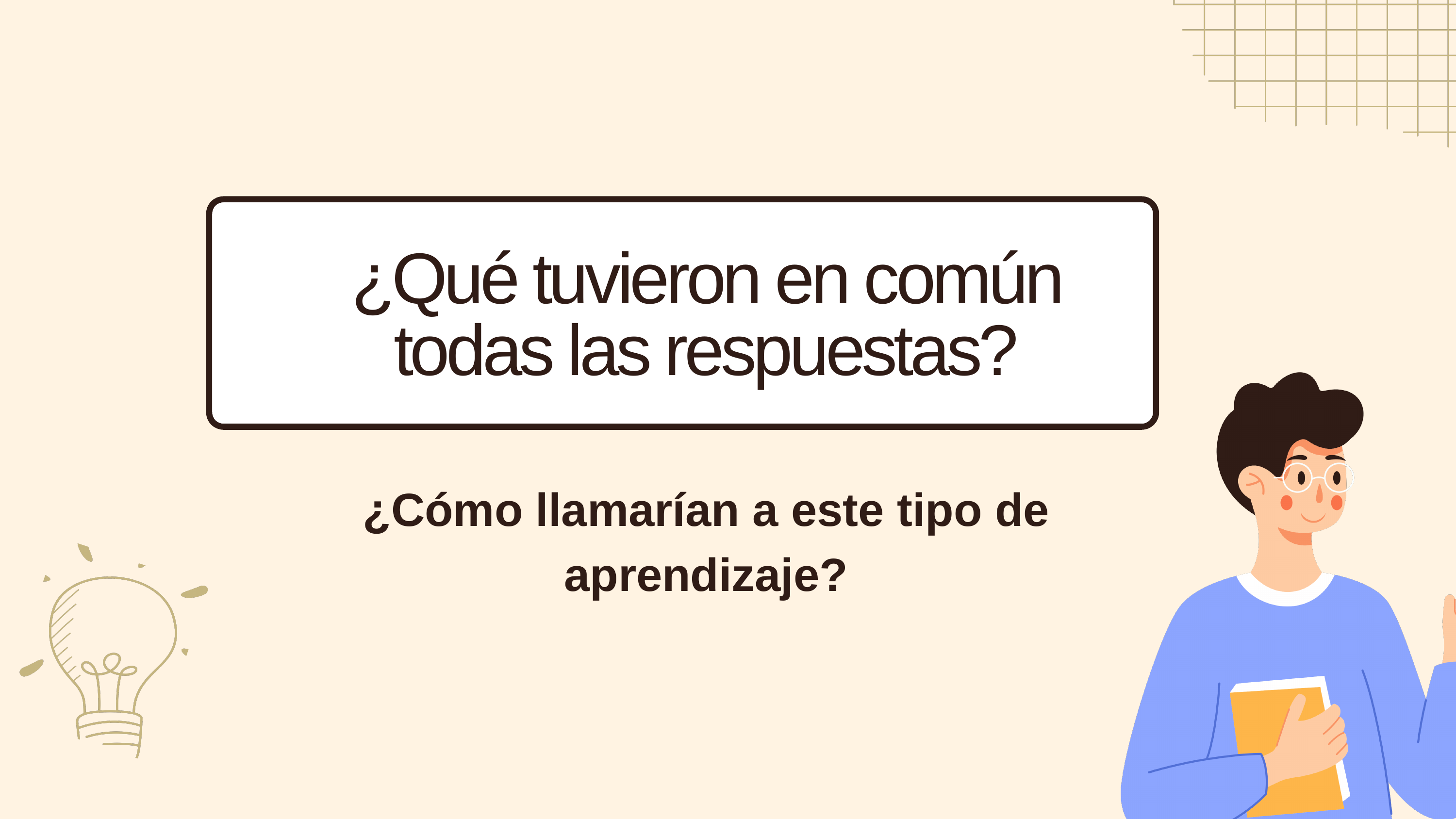

¿Qué tuvieron en común todas las respuestas?

¿Cómo llamarían a este tipo de aprendizaje?